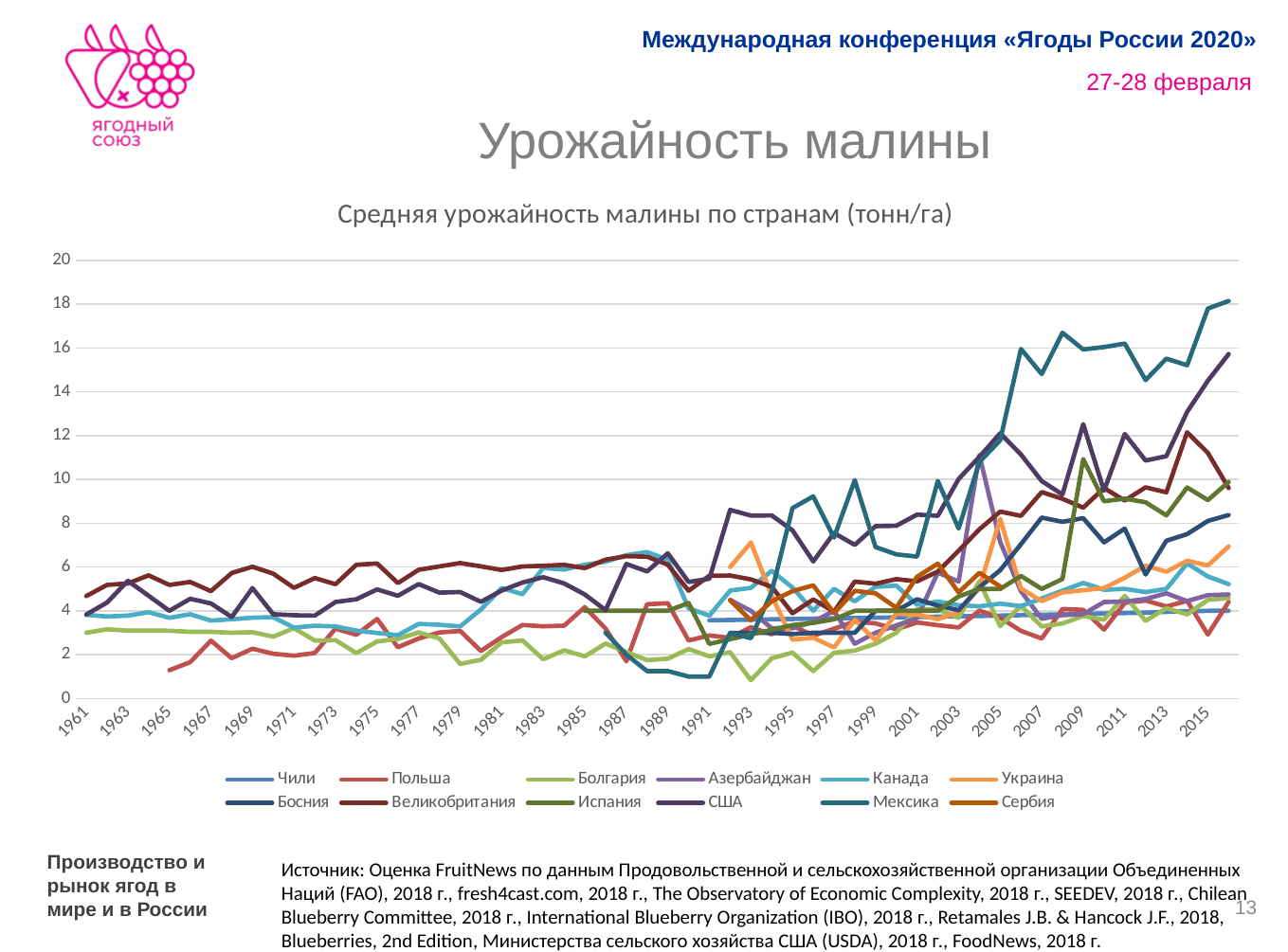

# Урожайность малины

### Chart: Средняя урожайность малины по странам (тонн/га)

| Category | Чили | Польша | Болгария | Азербайджан | Канада | Украина | Босния | Великобритания | Испания | США | Мексика | Сербия |
|---|---|---|---|---|---|---|---|---|---|---|---|---|
| 1961 | None | None | 3.0 | None | 3.8171 | None | None | 4.6737 | None | 3.8316 | None | None |
| 1962 | None | None | 3.1579 | None | 3.7394 | None | None | 5.1817 | None | 4.3772 | None | None |
| 1963 | None | None | 3.0952 | None | 3.7818 | None | None | 5.2493 | None | 5.3679 | None | None |
| 1964 | None | None | 3.0952 | None | 3.9363 | None | None | 5.62 | None | 4.6871 | None | None |
| 1965 | None | 1.2893 | 3.0909 | None | 3.68 | None | None | 5.182 | None | 4.0007 | None | None |
| 1966 | None | 1.6557 | 3.0435 | None | 3.8428 | None | None | 5.3173 | None | 4.5501 | None | None |
| 1967 | None | 2.6403 | 3.0417 | None | 3.5564 | None | None | 4.8989 | None | 4.3372 | None | None |
| 1968 | None | 1.8386 | 3.0 | None | 3.6143 | None | None | 5.727 | None | 3.718 | None | None |
| 1969 | None | 2.2727 | 3.0242 | None | 3.6868 | None | None | 6.0135 | None | 5.0358 | None | None |
| 1970 | None | 2.0388 | 2.8205 | None | 3.7089 | None | None | 5.6961 | None | 3.8449 | None | None |
| 1971 | None | 1.9516 | 3.2074 | None | 3.2311 | None | None | 5.0463 | None | 3.7979 | None | None |
| 1972 | None | 2.0759 | 2.6386 | None | 3.3183 | None | None | 5.4931 | None | 3.7811 | None | None |
| 1973 | None | 3.1851 | 2.6586 | None | 3.2872 | None | None | 5.2157 | None | 4.4044 | None | None |
| 1974 | None | 2.9079 | 2.0731 | None | 3.1 | None | None | 6.1026 | None | 4.526 | None | None |
| 1975 | None | 3.6271 | 2.6005 | None | 2.9887 | None | None | 6.1613 | None | 4.9774 | None | None |
| 1976 | None | 2.3366 | 2.7221 | None | 2.8904 | None | None | 5.2667 | None | 4.6865 | None | None |
| 1977 | None | 2.7389 | 3.0118 | None | 3.4023 | None | None | 5.871 | None | 5.221 | None | None |
| 1978 | None | 3.0109 | 2.7385 | None | 3.3609 | None | None | 6.0278 | None | 4.8314 | None | None |
| 1979 | None | 3.0813 | 1.5777 | None | 3.2883 | None | None | 6.1818 | None | 4.8583 | None | None |
| 1980 | None | 2.1672 | 1.7631 | None | 4.0645 | None | None | 6.027 | None | 4.4118 | None | None |
| 1981 | None | 2.8004 | 2.5597 | None | 5.0361 | None | None | 5.8649 | None | 4.9265 | None | None |
| 1982 | None | 3.3544 | 2.6496 | None | 4.7615 | None | None | 6.025 | None | 5.2932 | None | None |
| 1983 | None | 3.2926 | 1.788 | None | 5.9554 | None | None | 6.0556 | None | 5.5348 | None | None |
| 1984 | None | 3.3202 | 2.1981 | None | 5.882 | None | None | 6.1 | None | 5.2526 | None | None |
| 1985 | None | 4.1675 | 1.9212 | None | 6.1052 | None | None | 5.9492 | 4.0 | 4.7458 | None | None |
| 1986 | None | 3.1879 | 2.5072 | None | 6.2429 | None | None | 6.3378 | 4.0 | 4.0307 | 3.0 | None |
| 1987 | None | 1.6961 | 2.119 | None | 6.5411 | None | None | 6.4954 | 4.0 | 6.1398 | 2.0 | None |
| 1988 | None | 4.2991 | 1.7503 | None | 6.6814 | None | None | 6.4724 | 4.0 | 5.7971 | 1.25 | None |
| 1989 | None | 4.3487 | 1.8143 | None | 6.3344 | None | None | 6.1075 | 4.0 | 6.6263 | 1.25 | None |
| 1990 | None | 2.6442 | 2.2587 | None | 4.1137 | None | None | 4.9179 | 4.3563 | 5.3146 | 1.0 | None |
| 1991 | 3.5673 | 2.8757 | 1.9211 | None | 3.7794 | None | None | 5.5998 | 2.4902 | 5.4632 | 1.0 | None |
| 1992 | 3.5823 | 2.7675 | 2.1118 | 4.5 | 4.9244 | 5.9969 | 2.9891 | 5.611 | 2.7052 | 8.6067 | 3.0 | 4.4716 |
| 1993 | 3.5972 | 3.2532 | 0.8333 | 4.0 | 5.049 | 7.1175 | 3.0 | 5.4345 | 2.9202 | 8.3484 | 2.75 | 3.5714 |
| 1994 | 3.6122 | 2.9291 | 1.8311 | 3.2 | 5.8292 | 4.692 | 3.0 | 5.0952 | 3.1352 | 8.3538 | 4.8667 | 4.4399 |
| 1995 | 3.6271 | 3.3295 | 2.0937 | 3.2 | 5.0592 | 2.6843 | 2.9417 | 3.8889 | 3.3501 | 7.6742 | 8.6889 | 4.8998 |
| 1996 | 3.6421 | 2.8677 | 1.25 | 3.5 | 4.0017 | 2.7713 | 3.0 | 4.5185 | 3.4465 | 6.253 | 9.2252 | 5.1613 |
| 1997 | 3.657 | 3.1829 | 2.0833 | 4.0 | 5.002 | 2.3287 | 3.0 | 3.9583 | 3.6112 | 7.5524 | 7.3436 | 3.8985 |
| 1998 | 3.672 | 3.5104 | 2.1863 | 2.5 | 4.4352 | 3.5869 | 3.0 | 5.3333 | 4.0 | 7.0103 | 9.9693 | 4.9119 |
| 1999 | 3.687 | 3.4257 | 2.5 | 3.0 | 5.0949 | 2.6512 | 4.0 | 5.2381 | 4.0 | 7.8644 | 6.9109 | 4.8 |
| 2000 | 3.7019 | 3.1562 | 3.0 | 3.3333 | 5.1526 | 3.8673 | 4.0 | 5.4444 | 4.0 | 7.8823 | 6.578 | 4.1412 |
| 2001 | 3.7169 | 3.47 | 4.0712 | 3.6667 | 4.2803 | 3.8274 | 4.5262 | 5.3472 | 4.0 | 8.3921 | 6.4743 | 5.5558 |
| 2002 | 3.7318 | 3.3446 | 4.064 | 5.75 | 4.4246 | 3.62 | 4.2373 | 5.7937 | 4.0 | 8.3393 | 9.932 | 6.1524 |
| 2003 | 3.7468 | 3.2401 | 3.6817 | 5.3333 | 4.2559 | 3.94 | 4.0258 | 6.746 | 4.6571 | 10.0212 | 7.7552 | 4.8396 |
| 2004 | 3.7655 | 4.0112 | 5.3492 | 11.1111 | 4.2042 | 5.06 | 5.0778 | 7.722 | 5.0 | 11.0338 | 10.7979 | 5.7346 |
| 2005 | 3.7843 | 3.6864 | 3.297 | 7.1429 | 4.3264 | 8.2 | 5.8514 | 8.5315 | 5.0 | 12.105 | 11.785 | 5.111 |
| 2006 | 3.8031 | 3.086 | 4.2273 | 4.8929 | 4.2151 | 5.0216 | 7.0437 | 8.3356 | 5.5908 | 11.1407 | 15.9573 | None |
| 2007 | 3.8218 | 2.7369 | 3.287 | 3.6364 | 4.5635 | 4.4412 | 8.2549 | 9.4208 | 5.0 | 9.9246 | 14.809 | None |
| 2008 | 3.8406 | 4.0835 | 3.4236 | 3.8 | 4.9189 | 4.84 | 8.0636 | 9.1123 | 5.4545 | 9.314 | 16.6961 | None |
| 2009 | 3.8594 | 4.0438 | 3.7661 | 3.8462 | 5.2734 | 4.94 | 8.2318 | 8.708 | 10.929 | 12.5212 | 15.933 | None |
| 2010 | 3.8781 | 3.142 | 3.5956 | 4.4 | 4.9599 | 5.0392 | 7.1248 | 9.6045 | 9.001 | 9.482 | 16.0436 | None |
| 2011 | 3.8969 | 4.36 | 4.6818 | 4.4231 | 5.0012 | 5.5098 | 7.7533 | 9.0331 | 9.1232 | 12.0751 | 16.2023 | None |
| 2012 | 3.9156 | 4.4701 | 3.5427 | 4.5385 | 4.8554 | 6.06 | 5.6581 | 9.6399 | 8.955 | 10.8631 | 14.5376 | None |
| 2013 | 3.9529 | 4.1994 | 4.1193 | 4.8 | 5.0005 | 5.7863 | 7.1967 | 9.4115 | 8.3571 | 11.0642 | 15.5158 | None |
| 2014 | 3.9785 | 4.4517 | 3.8363 | 4.4444 | 6.1639 | 6.2857 | 7.5004 | 12.1512 | 9.6343 | 13.0827 | 15.2144 | None |
| 2015 | 4.0 | 2.9185 | 4.4974 | 4.7143 | 5.5672 | 6.072 | 8.104 | 11.2107 | 9.0547 | 14.5075 | 17.8001 | None |
| 2016 | 4.0 | 4.4076 | 4.5816 | 4.7472 | 5.2185 | 6.9391 | 8.3717 | 9.6057 | 9.8862 | 15.7249 | 18.1472 | None |
Производство и рынок ягод в мире и в России
Источник: Оценка FruitNews по данным Продовольственной и сельскохозяйственной организации Объединенных Наций (FAO), 2018 г., fresh4cast.com, 2018 г., The Observatory of Economic Complexity, 2018 г., SEEDEV, 2018 г., Chilean Blueberry Committee, 2018 г., International Blueberry Organization (IBO), 2018 г., Retamales J.B. & Hancock J.F., 2018, Blueberries, 2nd Edition, Министерства сельского хозяйства США (USDA), 2018 г., FoodNews, 2018 г.

13